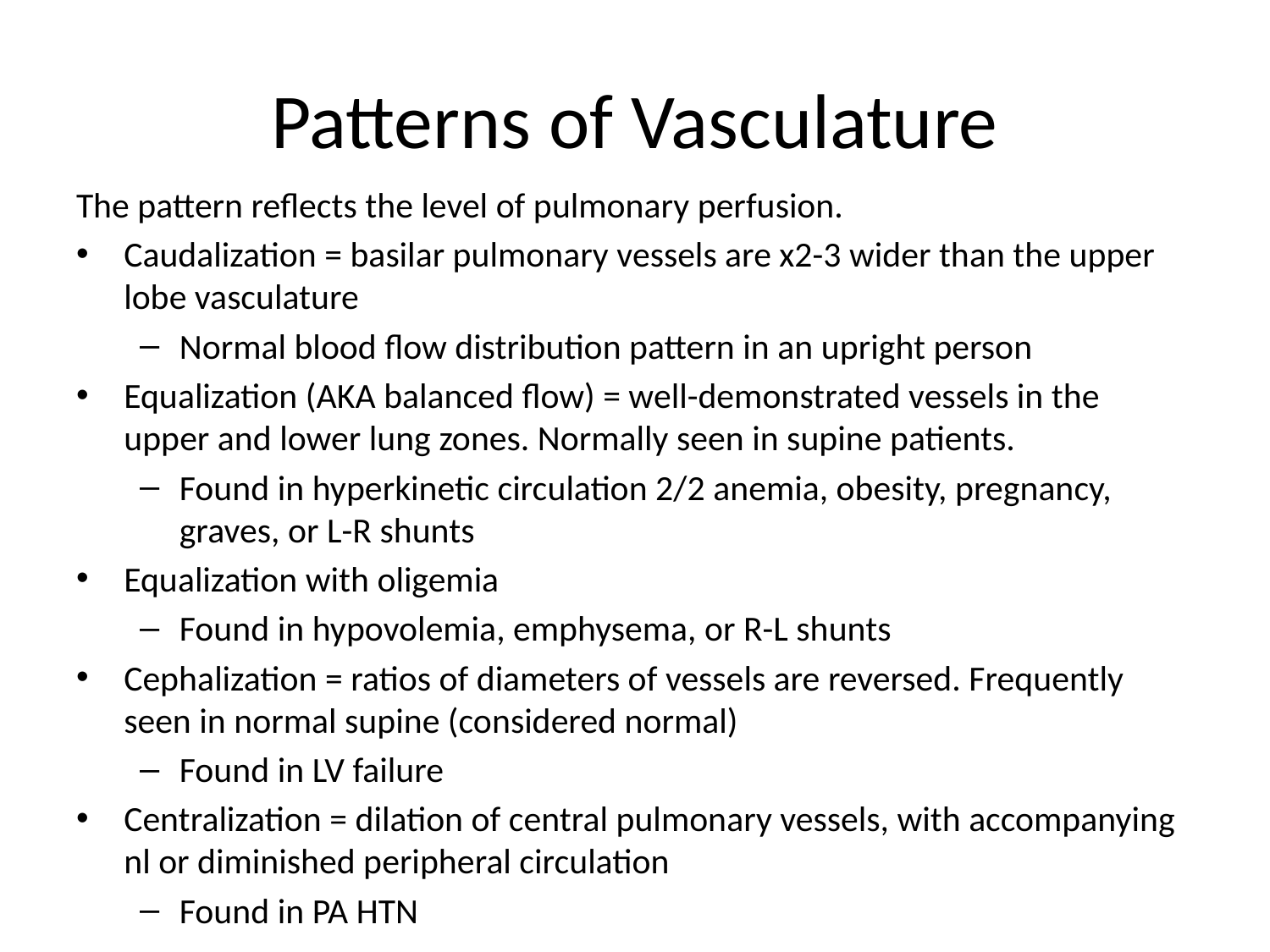

# Patterns of Vasculature
The pattern reflects the level of pulmonary perfusion.
Caudalization = basilar pulmonary vessels are x2-3 wider than the upper lobe vasculature
Normal blood flow distribution pattern in an upright person
Equalization (AKA balanced flow) = well-demonstrated vessels in the upper and lower lung zones. Normally seen in supine patients.
Found in hyperkinetic circulation 2/2 anemia, obesity, pregnancy, graves, or L-R shunts
Equalization with oligemia
Found in hypovolemia, emphysema, or R-L shunts
Cephalization = ratios of diameters of vessels are reversed. Frequently seen in normal supine (considered normal)
Found in LV failure
Centralization = dilation of central pulmonary vessels, with accompanying nl or diminished peripheral circulation
Found in PA HTN